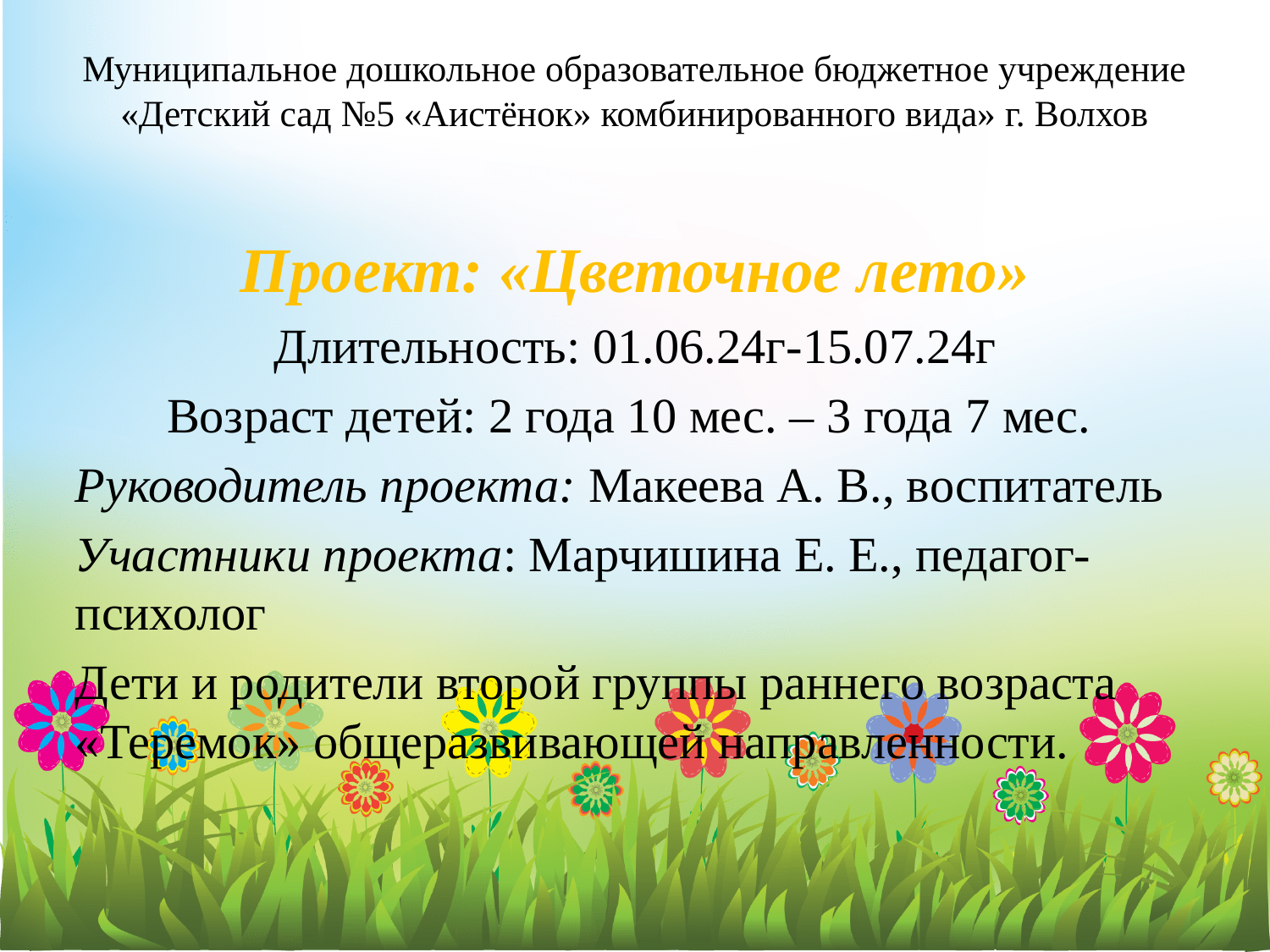

# Муниципальное дошкольное образовательное бюджетное учреждение «Детский сад №5 «Аистёнок» комбинированного вида» г. Волхов
Проект: «Цветочное лето»
Длительность: 01.06.24г-15.07.24г
Возраст детей: 2 года 10 мес. – 3 года 7 мес.
	Руководитель проекта: Макеева А. В., воспитатель
	Участники проекта: Марчишина Е. Е., педагог-психолог
	Дети и родители второй группы раннего возраста «Теремок» общеразвивающей направленности.